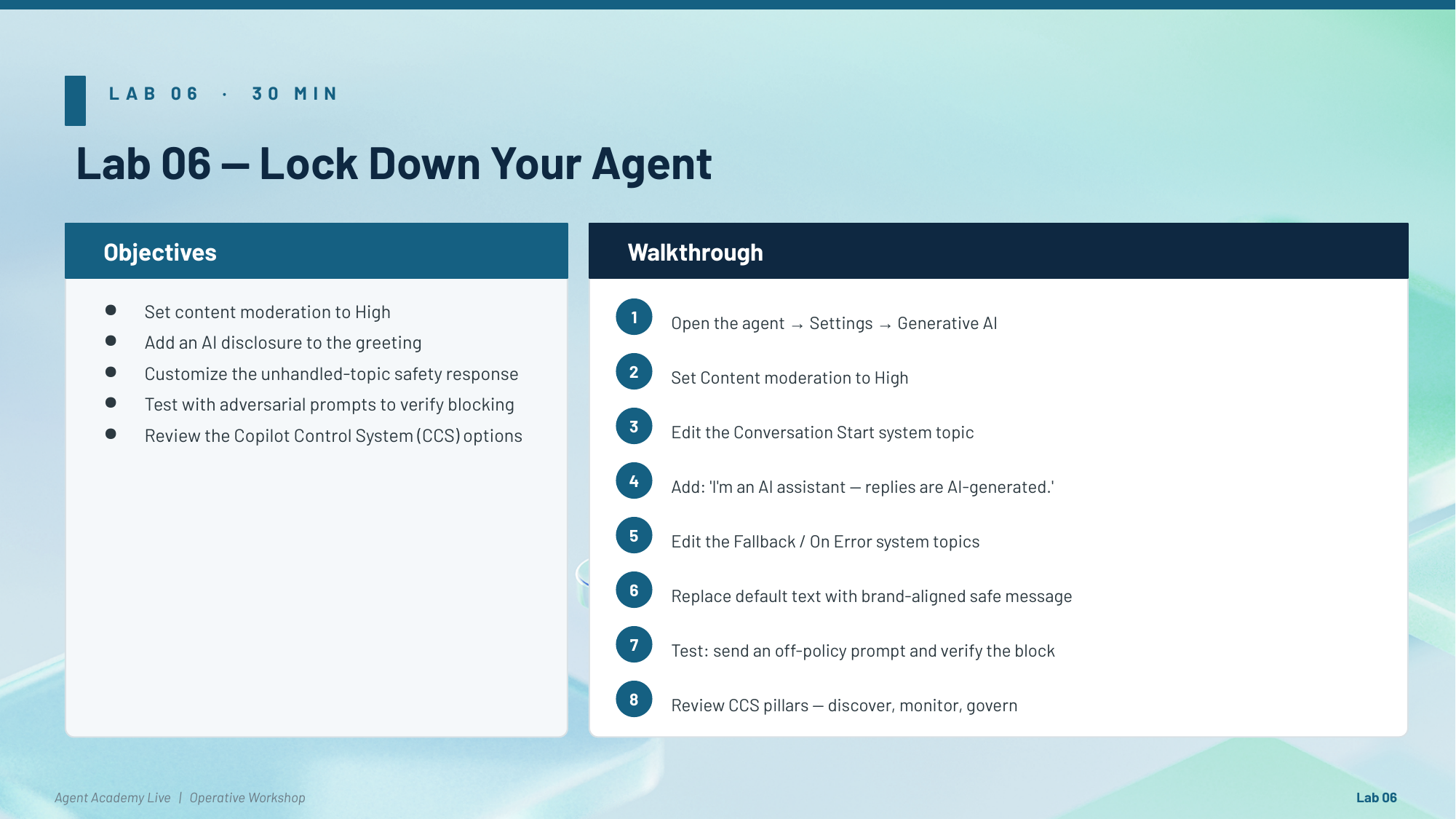

LAB 06  ·  30 MIN

Lab 06 — Lock Down Your Agent

Objectives
Walkthrough
Set content moderation to High
Add an AI disclosure to the greeting
Customize the unhandled-topic safety response
Test with adversarial prompts to verify blocking
Review the Copilot Control System (CCS) options
Open the agent → Settings → Generative AI

1
Set Content moderation to High

2
Edit the Conversation Start system topic

3
Add: 'I'm an AI assistant — replies are AI-generated.'

4
Edit the Fallback / On Error system topics

5
Replace default text with brand-aligned safe message

6
Test: send an off-policy prompt and verify the block

7
Review CCS pillars — discover, monitor, govern

8
Agent Academy Live   |   Operative Workshop
Lab 06